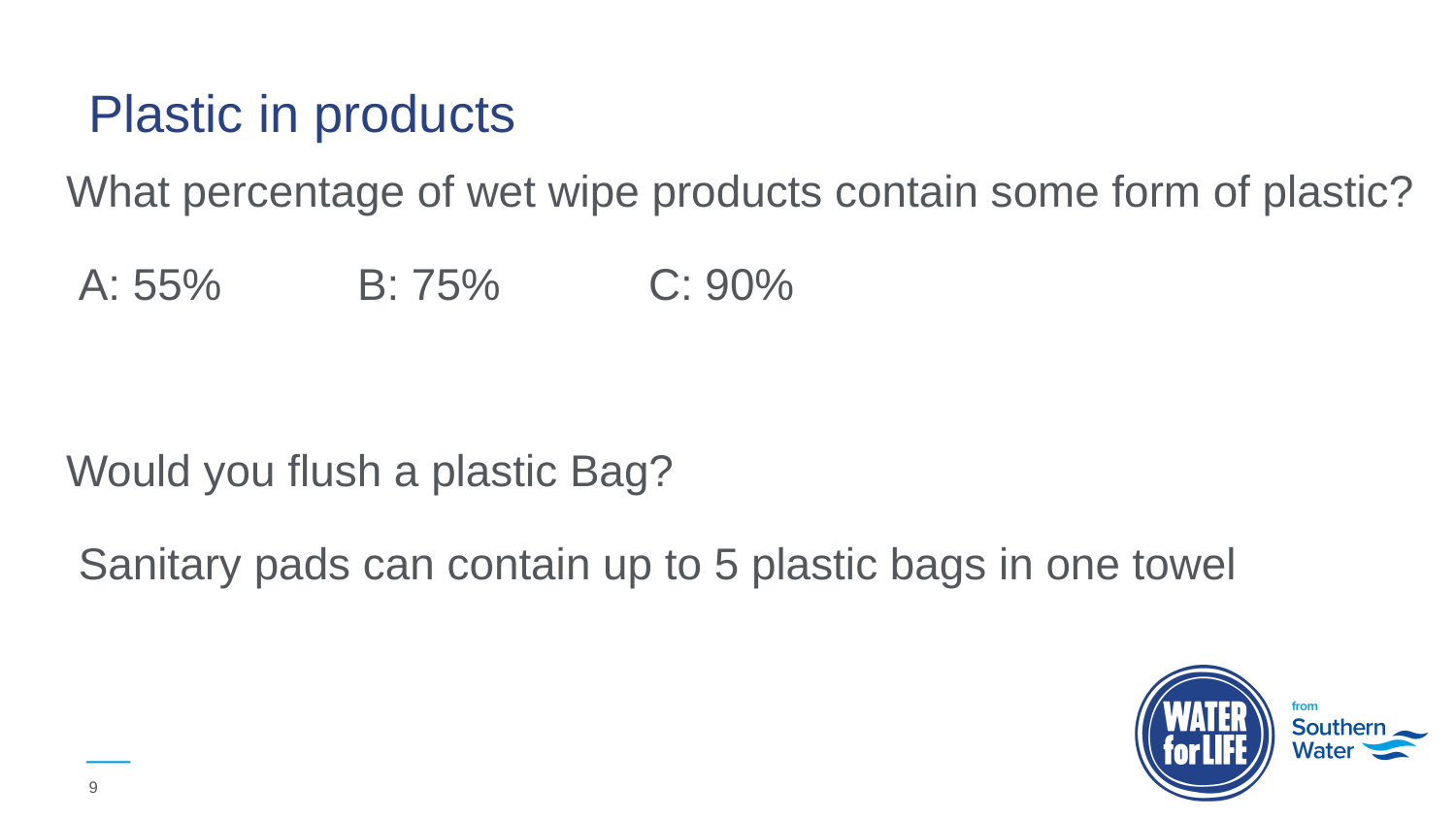

# Plastic in products
What percentage of wet wipe products contain some form of plastic?
 A: 55% 	B: 75%		C: 90%

Would you flush a plastic Bag?
 Sanitary pads can contain up to 5 plastic bags in one towel
9